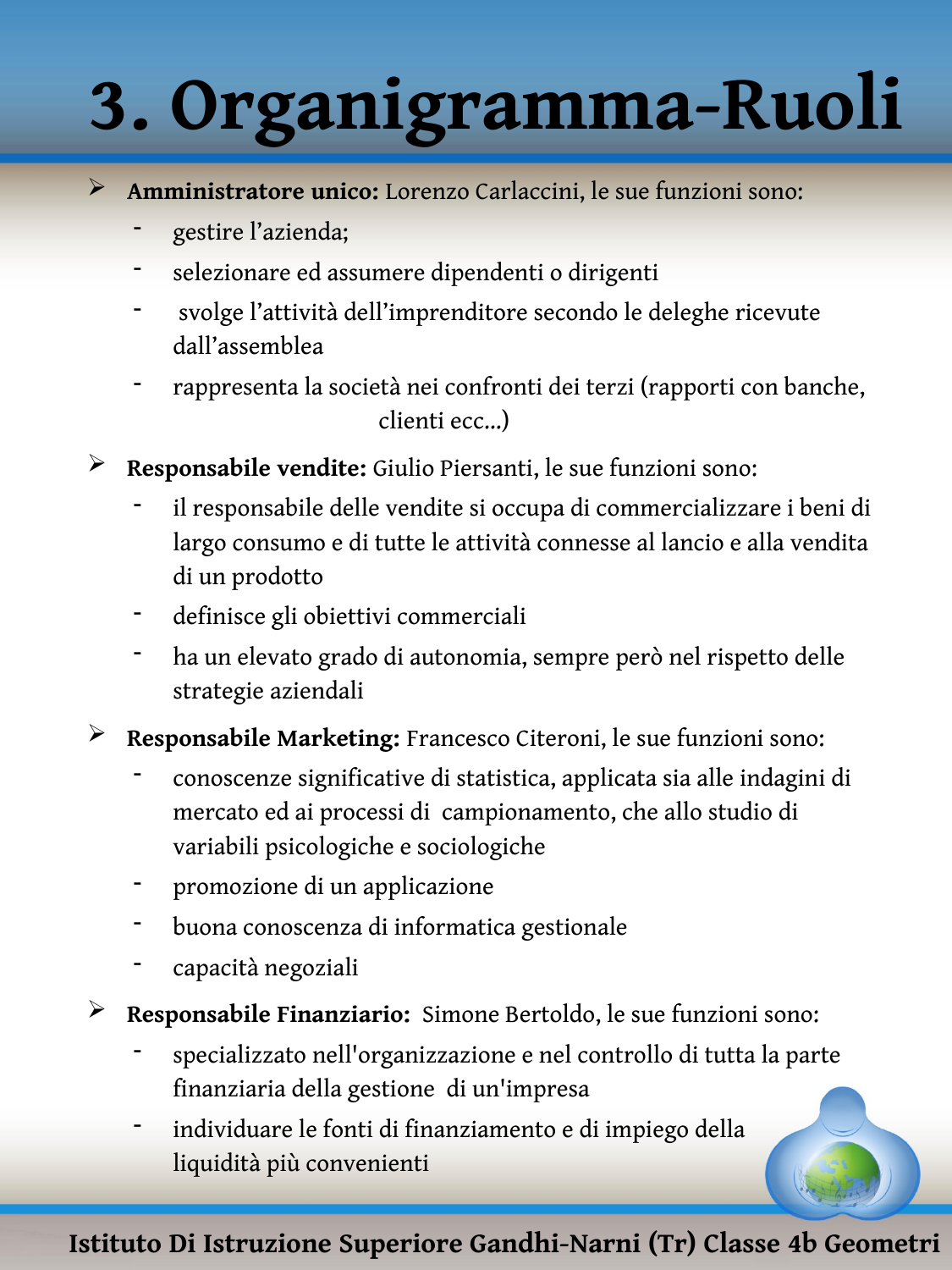

3. Organigramma-Ruoli
Amministratore unico: Lorenzo Carlaccini, le sue funzioni sono:
gestire l’azienda;
selezionare ed assumere dipendenti o dirigenti
 svolge l’attività dell’imprenditore secondo le deleghe ricevute dall’assemblea
rappresenta la società nei confronti dei terzi (rapporti con banche,                                        clienti ecc…)
Responsabile vendite: Giulio Piersanti, le sue funzioni sono:
il responsabile delle vendite si occupa di commercializzare i beni di largo consumo e di tutte le attività connesse al lancio e alla vendita di un prodotto
definisce gli obiettivi commerciali
ha un elevato grado di autonomia, sempre però nel rispetto delle strategie aziendali
Responsabile Marketing: Francesco Citeroni, le sue funzioni sono:
conoscenze significative di statistica, applicata sia alle indagini di mercato ed ai processi di  campionamento, che allo studio di variabili psicologiche e sociologiche
promozione di un applicazione
buona conoscenza di informatica gestionale
capacità negoziali
Responsabile Finanziario:  Simone Bertoldo, le sue funzioni sono:
specializzato nell'organizzazione e nel controllo di tutta la parte finanziaria della gestione  di un'impresa
individuare le fonti di finanziamento e di impiego della
liquidità più convenienti

Istituto Di Istruzione Superiore Gandhi-Narni (Tr) Classe 4b Geometri